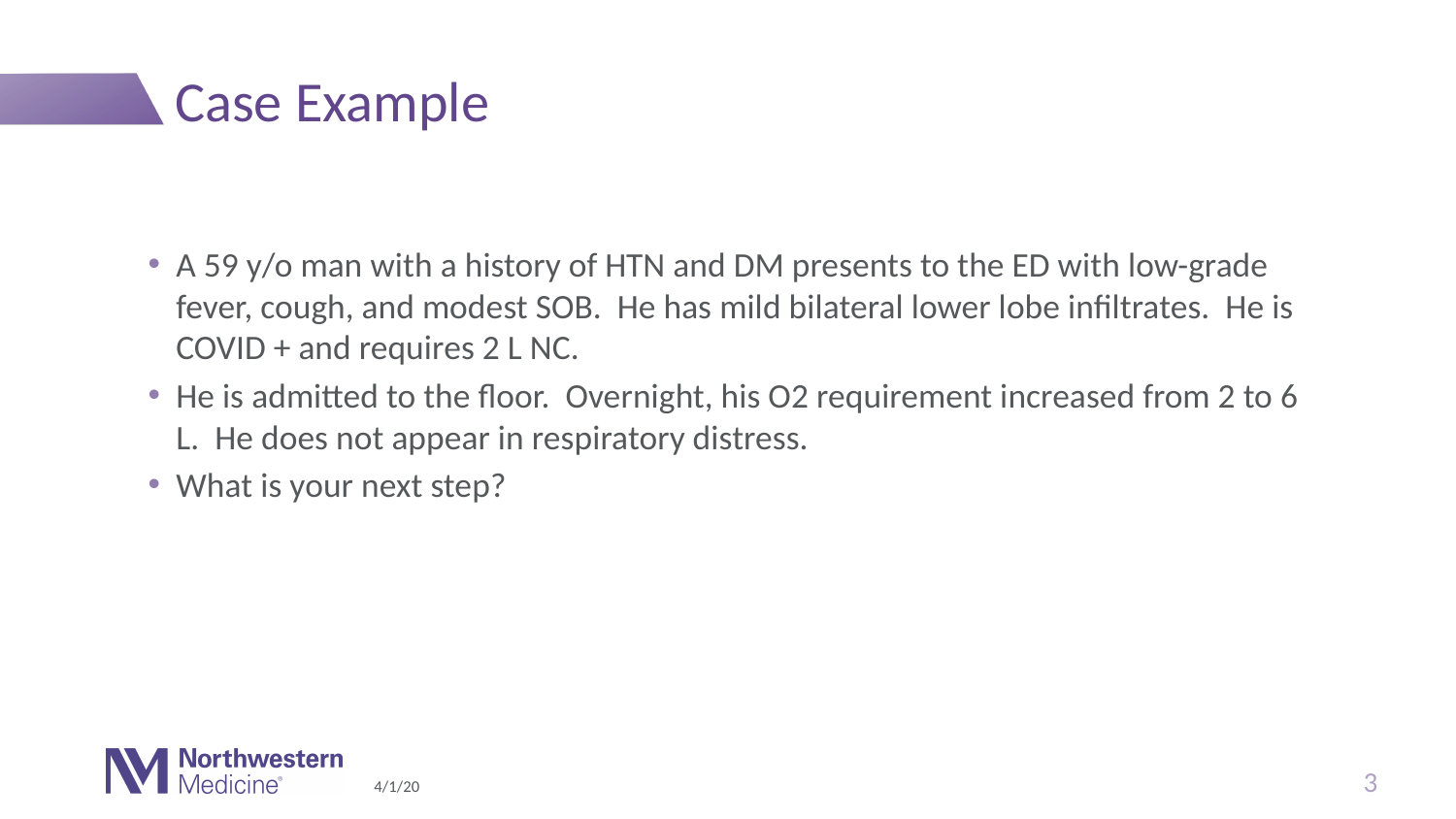

# Case Example

A 59 y/o man with a history of HTN and DM presents to the ED with low-grade fever, cough, and modest SOB.  He has mild bilateral lower lobe infiltrates.  He is COVID + and requires 2 L NC.
He is admitted to the floor.  Overnight, his O2 requirement increased from 2 to 6 L.  He does not appear in respiratory distress.
What is your next step?

3
4/1/20